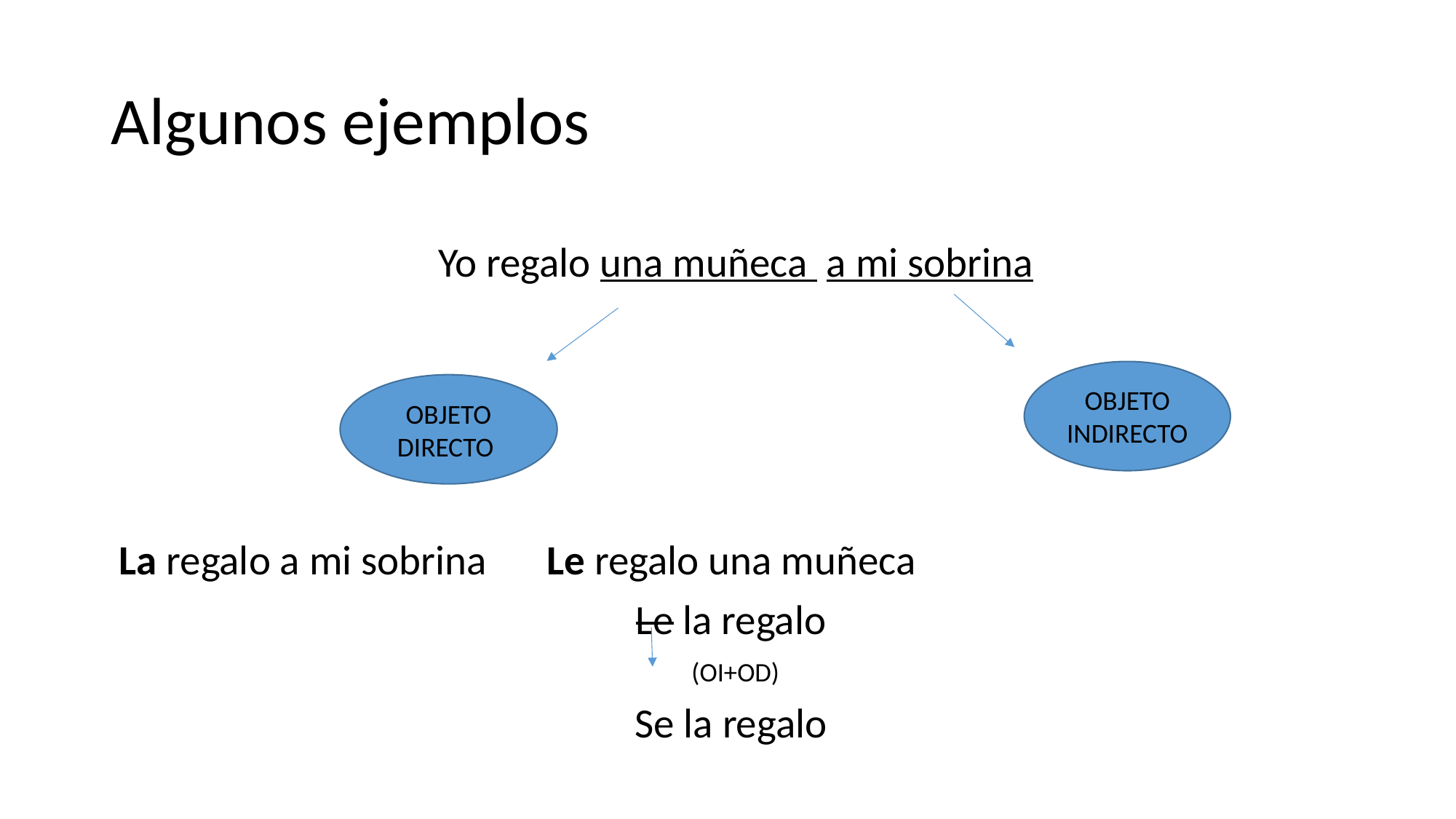

# Algunos ejemplos
Yo regalo una muñeca  a mi sobrina

La regalo a mi sobrina  				Le regalo una muñeca
Le la regalo
(OI+OD)
Se la regalo
OBJETO INDIRECTO
OBJETO DIRECTO